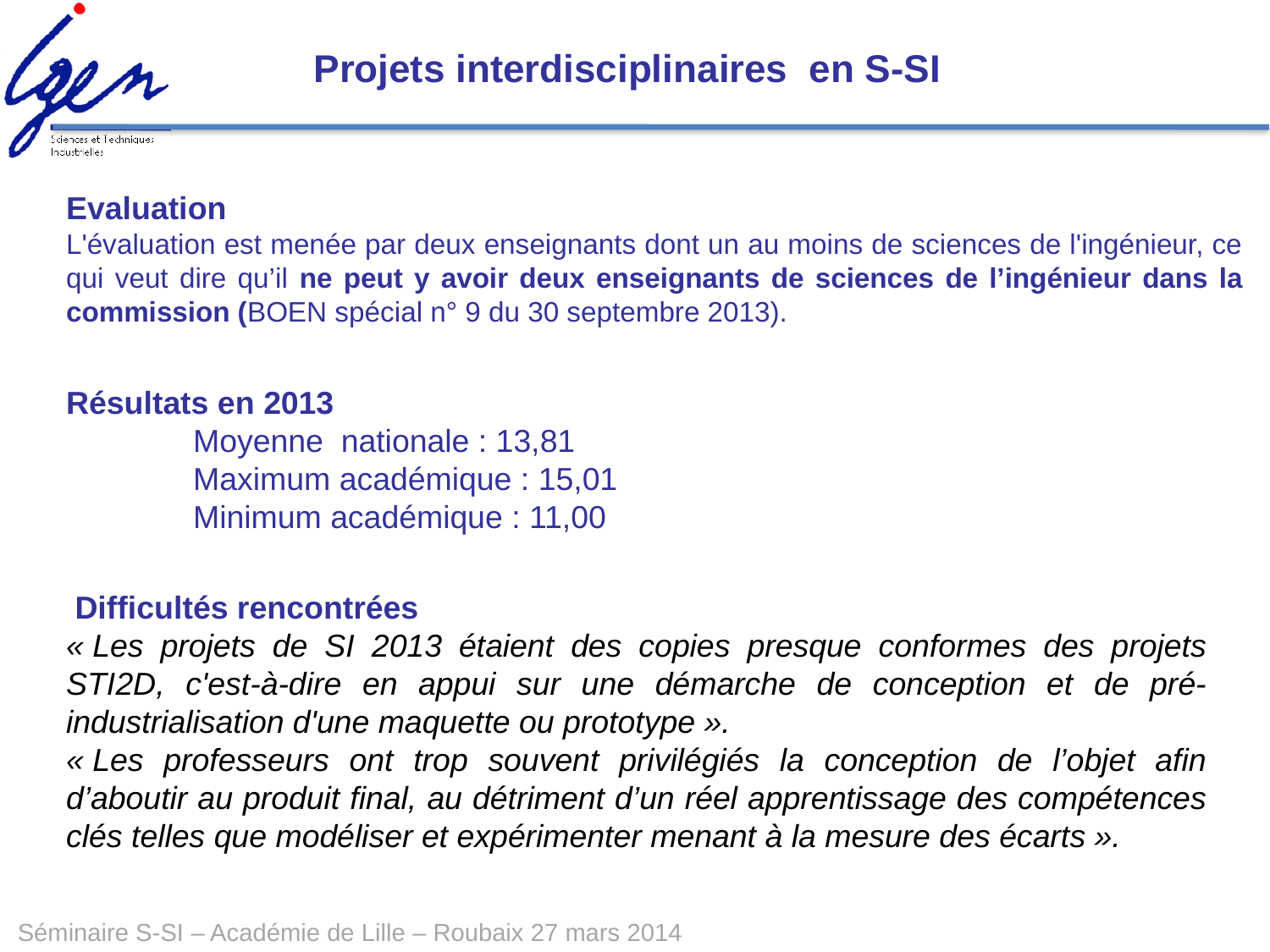

Projets interdisciplinaires  en S-SI
Evaluation
L'évaluation est menée par deux enseignants dont un au moins de sciences de l'ingénieur, ce qui veut dire qu’il ne peut y avoir deux enseignants de sciences de l’ingénieur dans la commission (BOEN spécial n° 9 du 30 septembre 2013).
Résultats en 2013
	Moyenne  nationale : 13,81
	Maximum académique : 15,01
	Minimum académique : 11,00
 Difficultés rencontrées
« Les projets de SI 2013 étaient des copies presque conformes des projets STI2D, c'est-à-dire en appui sur une démarche de conception et de pré-industrialisation d'une maquette ou prototype ».
« Les professeurs ont trop souvent privilégiés la conception de l’objet afin d’aboutir au produit final, au détriment d’un réel apprentissage des compétences clés telles que modéliser et expérimenter menant à la mesure des écarts ».